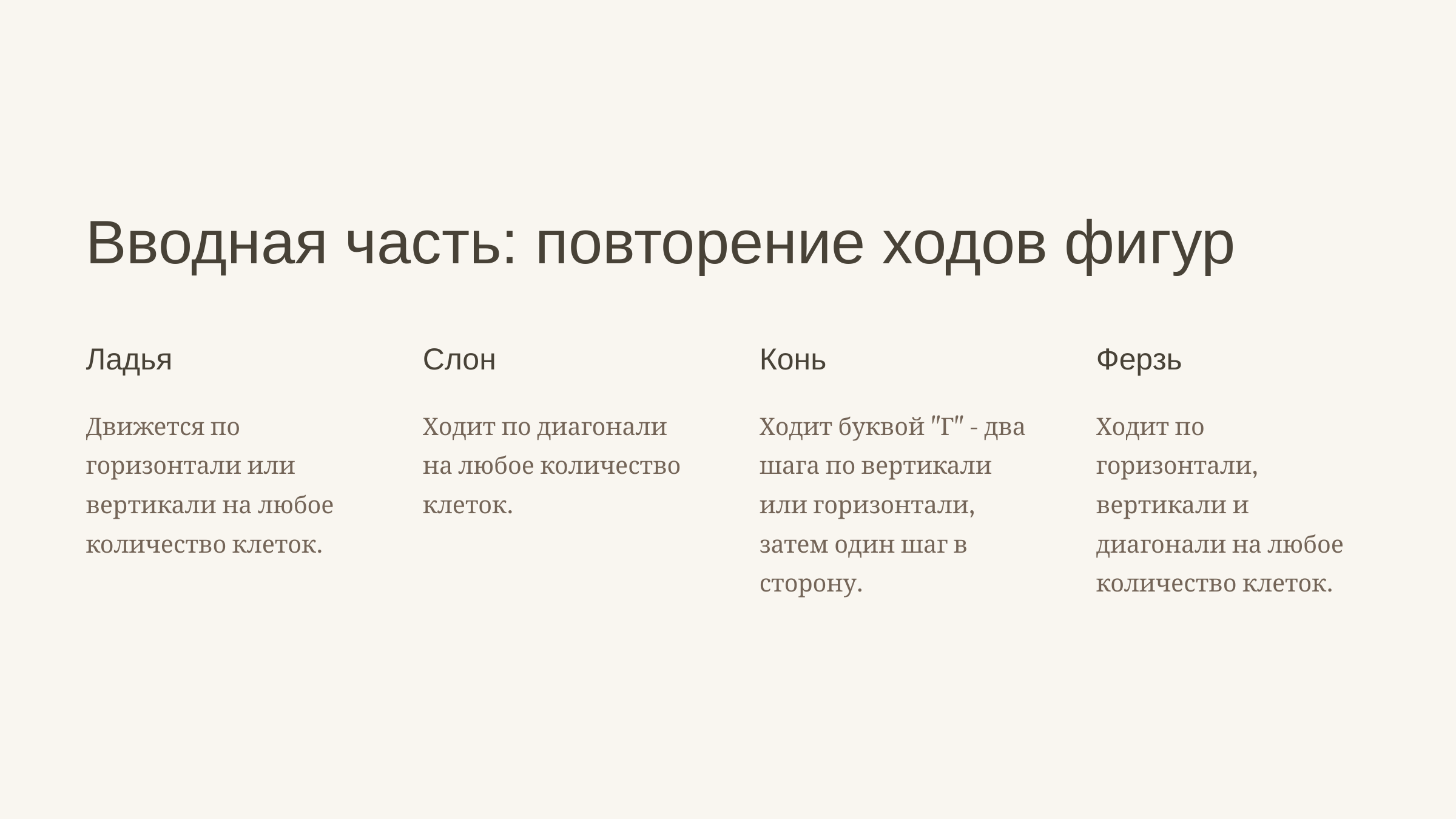

Вводная часть: повторение ходов фигур
Ладья
Слон
Конь
Ферзь
Движется по горизонтали или вертикали на любое количество клеток.
Ходит по диагонали на любое количество клеток.
Ходит буквой "Г" - два шага по вертикали или горизонтали, затем один шаг в сторону.
Ходит по горизонтали, вертикали и диагонали на любое количество клеток.